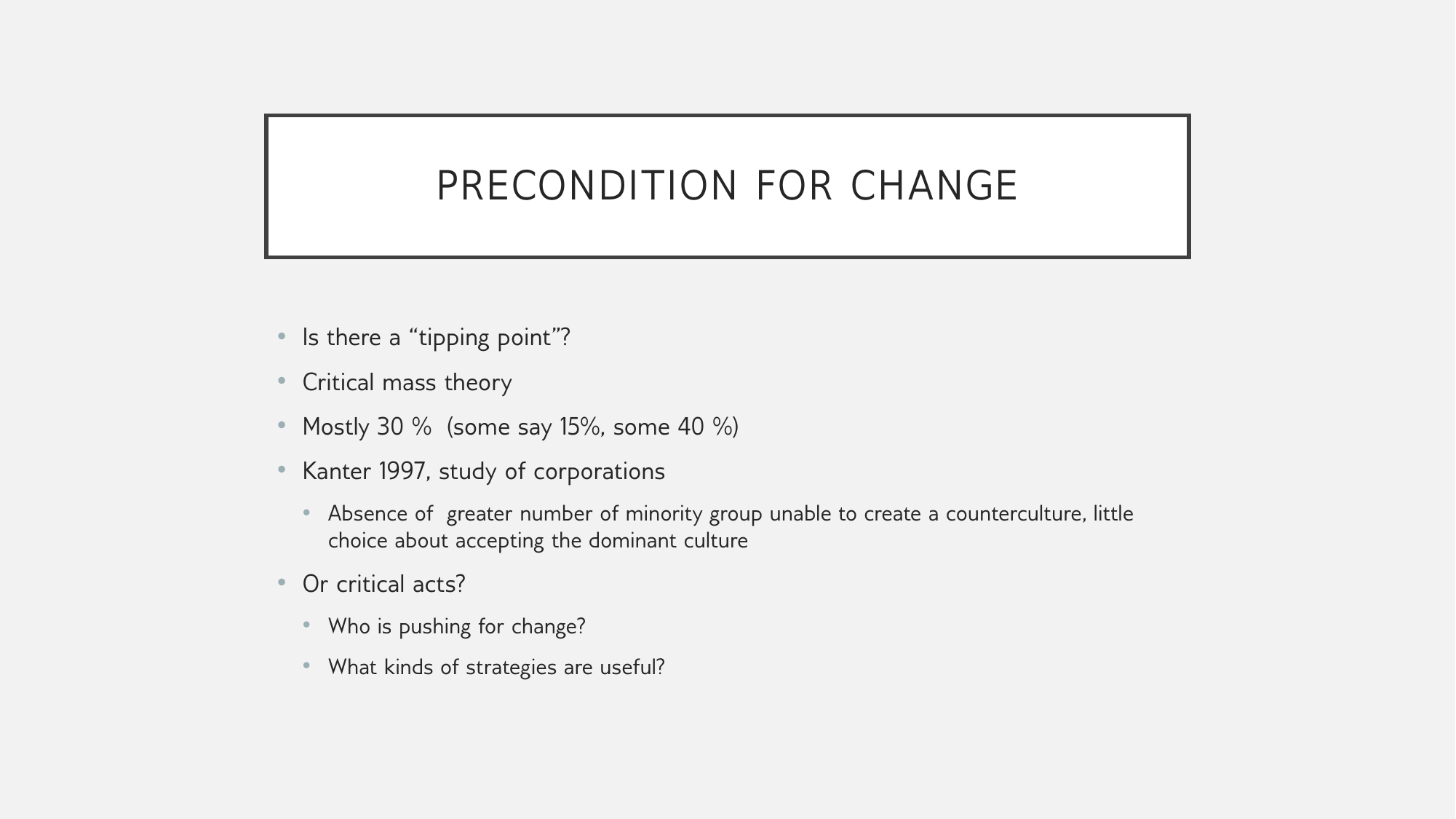

# Precondition for change
Is there a “tipping point”?
Critical mass theory
Mostly 30 %  (some say 15%, some 40 %)
Kanter 1997, study of corporations
Absence of  greater number of minority group unable to create a counterculture, little choice about accepting the dominant culture
Or critical acts?
Who is pushing for change?
What kinds of strategies are useful?